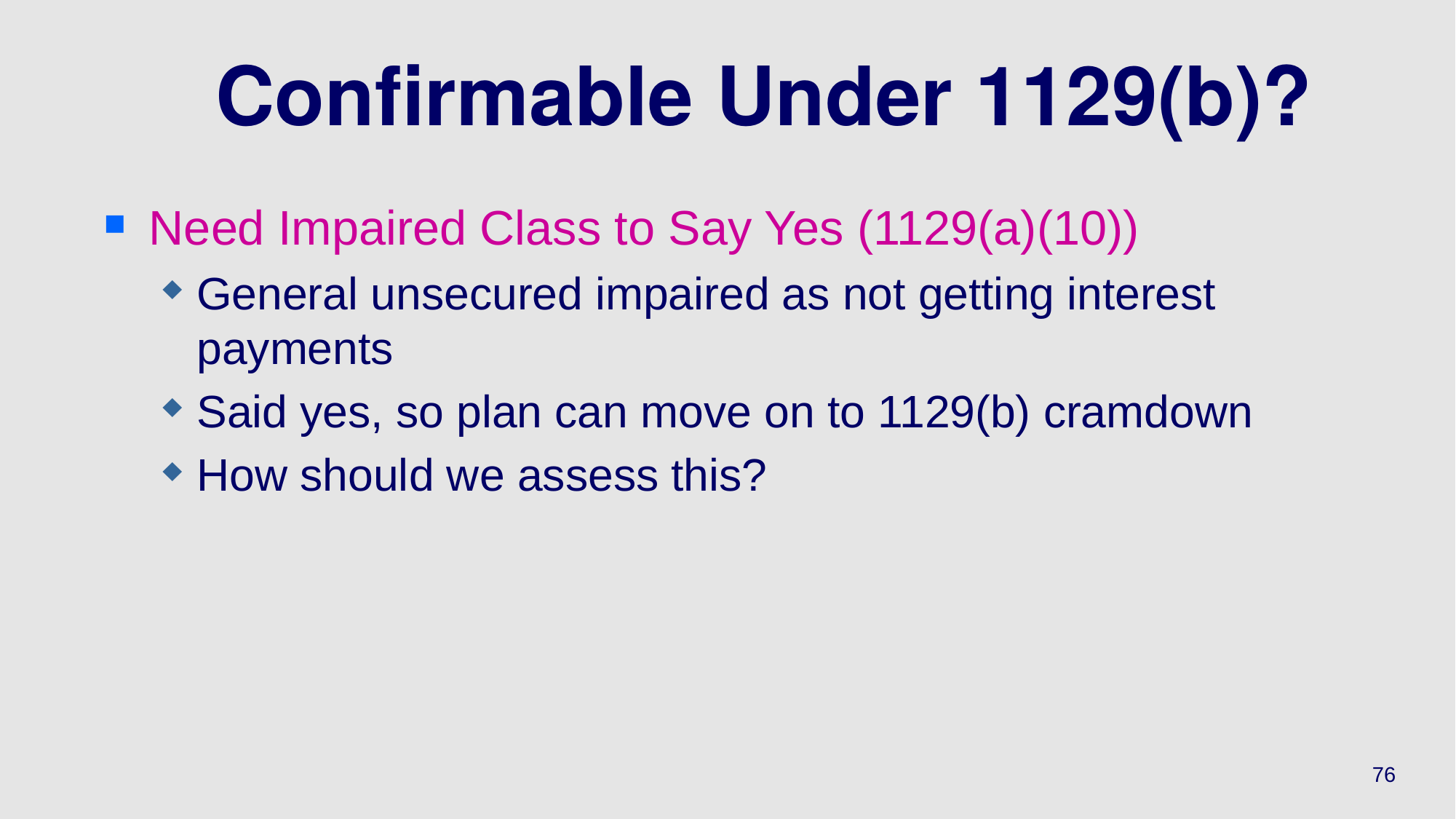

# Confirmable Under 1129(b)?
Need Impaired Class to Say Yes (1129(a)(10))
General unsecured impaired as not getting interest payments
Said yes, so plan can move on to 1129(b) cramdown
How should we assess this?
76